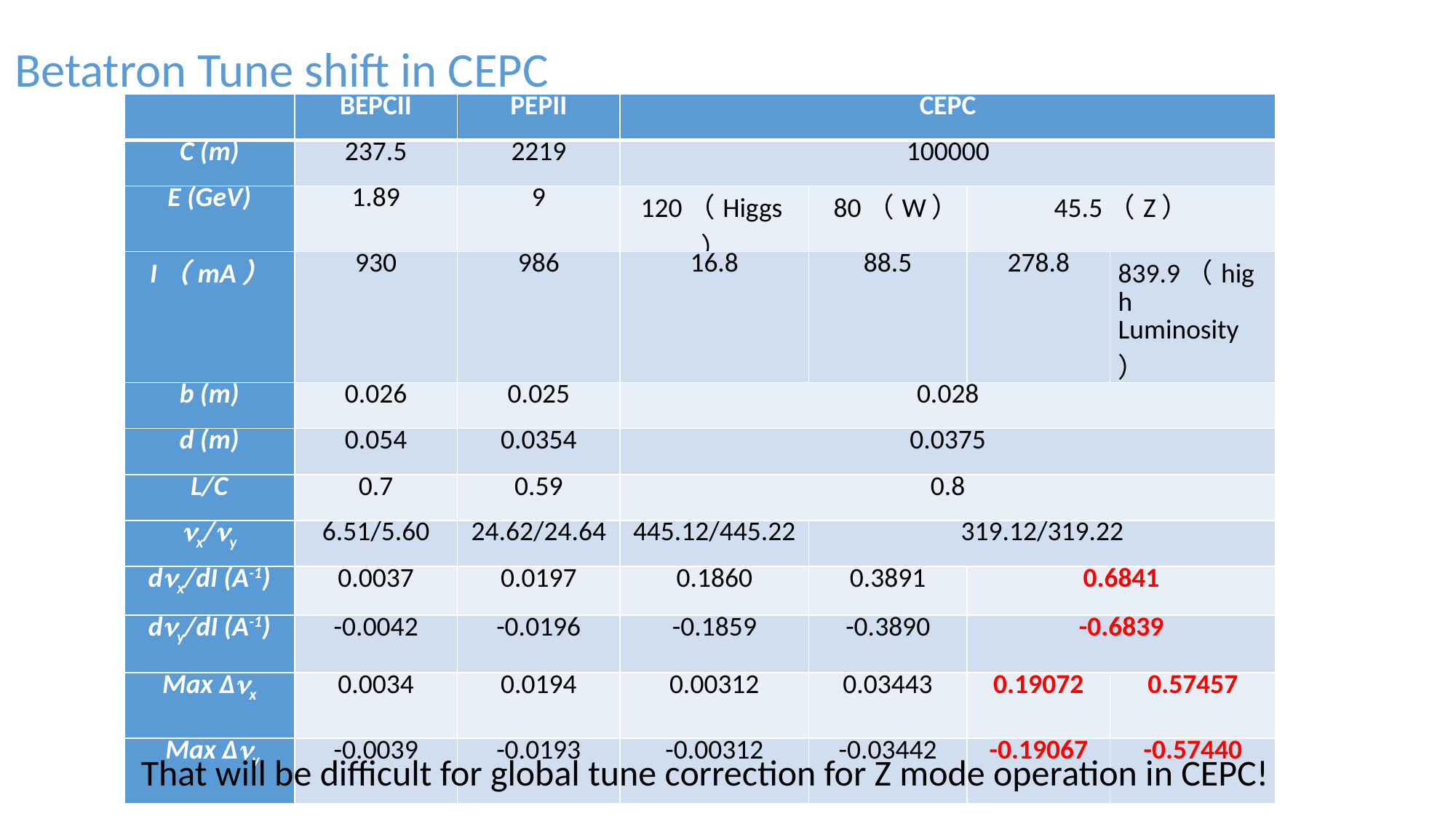

Betatron Tune shift in CEPC
|  | BEPCII | PEPII | CEPC |  |  |  |
| --- | --- | --- | --- | --- | --- | --- |
| C (m) | 237.5 | 2219 | 100000 |  |  |  |
| E (GeV) | 1.89 | 9 | 120（Higgs） | 80（W） | 45.5（Z） |  |
| I（mA） | 930 | 986 | 16.8 | 88.5 | 278.8 | 839.9（high Luminosity） |
| b (m) | 0.026 | 0.025 | 0.028 |  |  |  |
| d (m) | 0.054 | 0.0354 | 0.0375 |  |  |  |
| L/C | 0.7 | 0.59 | 0.8 |  |  |  |
| νx/νy | 6.51/5.60 | 24.62/24.64 | 445.12/445.22 | 319.12/319.22 |  |  |
| dνx/dI (A-1) | 0.0037 | 0.0197 | 0.1860 | 0.3891 | 0.6841 |  |
| dνy/dI (A-1) | -0.0042 | -0.0196 | -0.1859 | -0.3890 | -0.6839 |  |
| Max Δνx | 0.0034 | 0.0194 | 0.00312 | 0.03443 | 0.19072 | 0.57457 |
| Max Δνy | -0.0039 | -0.0193 | -0.00312 | -0.03442 | -0.19067 | -0.57440 |
That will be difficult for global tune correction for Z mode operation in CEPC!